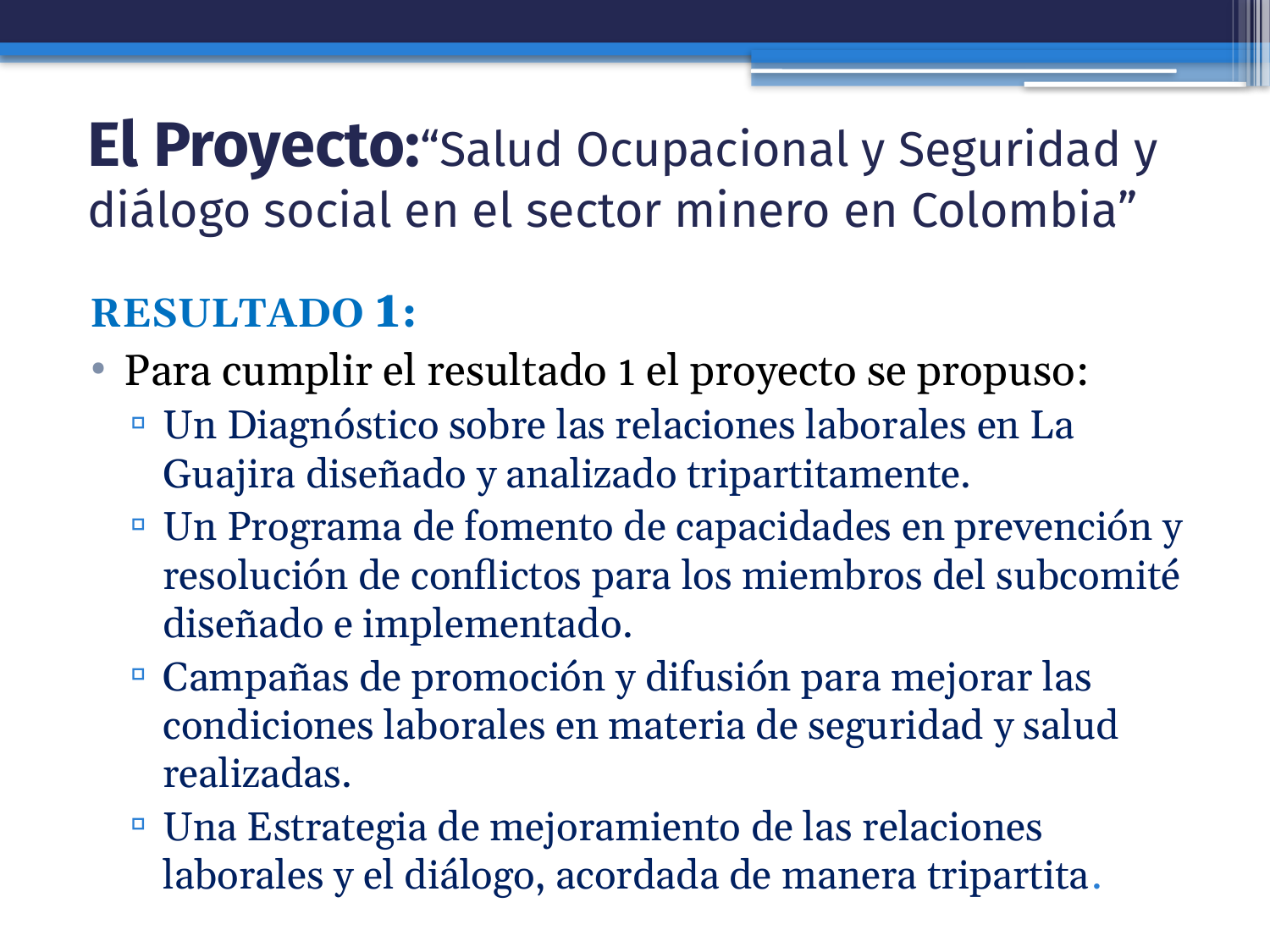

# El Proyecto:“Salud Ocupacional y Seguridad y diálogo social en el sector minero en Colombia”
RESULTADO 1:
Para cumplir el resultado 1 el proyecto se propuso:
Un Diagnóstico sobre las relaciones laborales en La Guajira diseñado y analizado tripartitamente.
Un Programa de fomento de capacidades en prevención y resolución de conflictos para los miembros del subcomité diseñado e implementado.
Campañas de promoción y difusión para mejorar las condiciones laborales en materia de seguridad y salud realizadas.
Una Estrategia de mejoramiento de las relaciones laborales y el diálogo, acordada de manera tripartita.